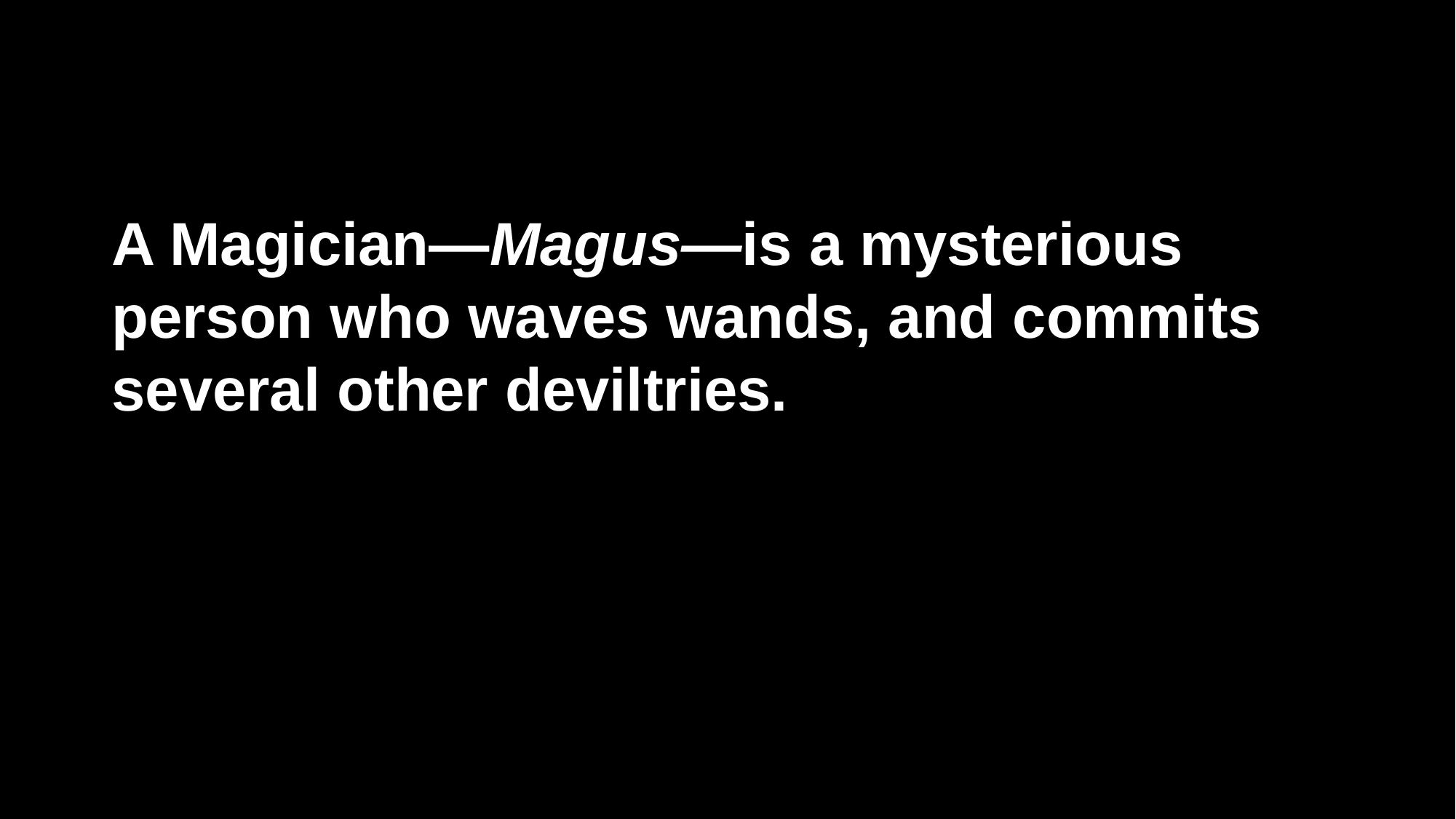

A Magician—Magus—is a mysterious person who waves wands, and commits several other deviltries.